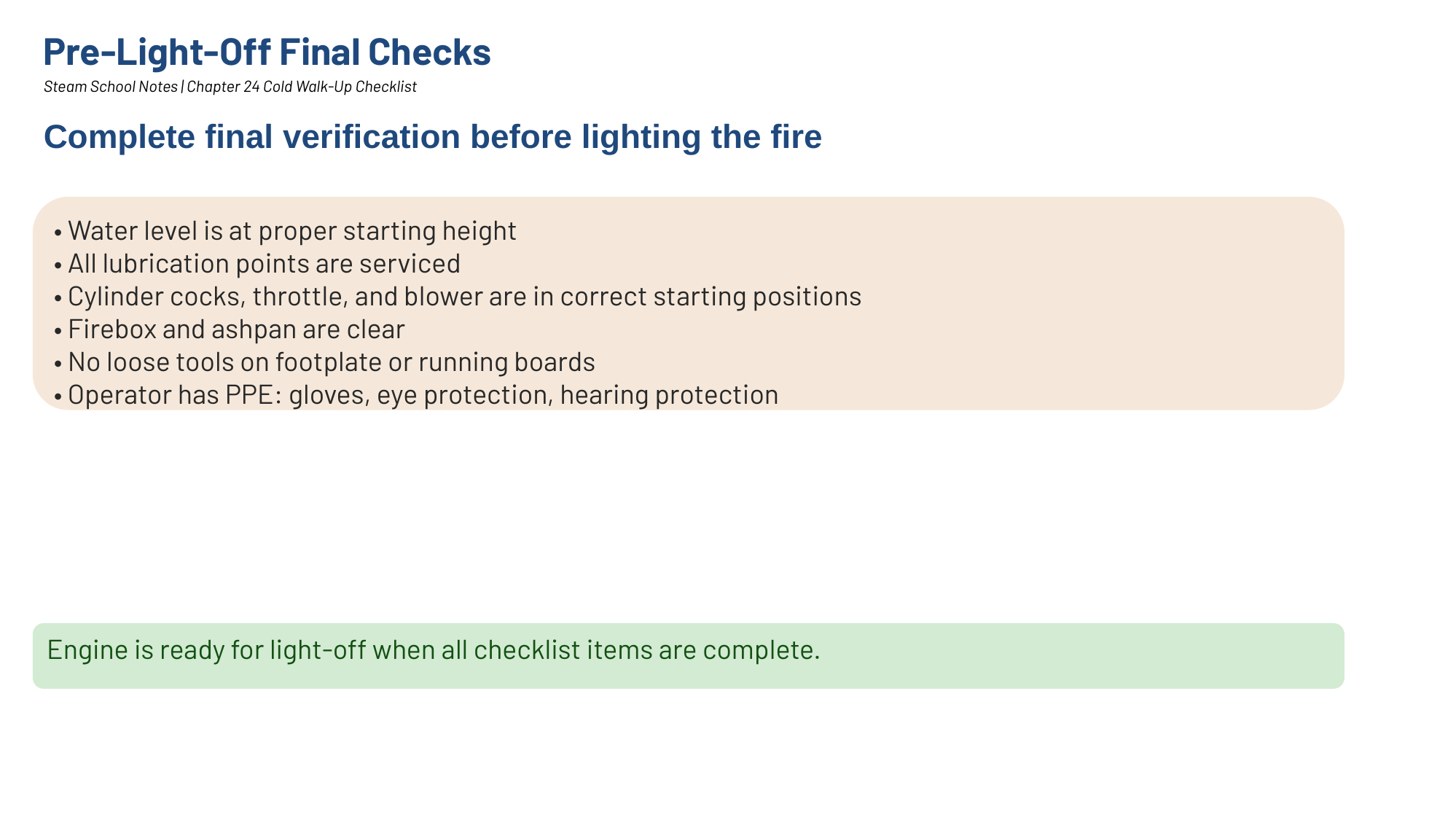

Pre‑Light‑Off Final Checks
Steam School Notes | Chapter 24 Cold Walk‑Up Checklist
Complete final verification before lighting the fire
• Water level is at proper starting height
• All lubrication points are serviced
• Cylinder cocks, throttle, and blower are in correct starting positions
• Firebox and ashpan are clear
• No loose tools on footplate or running boards
• Operator has PPE: gloves, eye protection, hearing protection

Engine is ready for light‑off when all checklist items are complete.